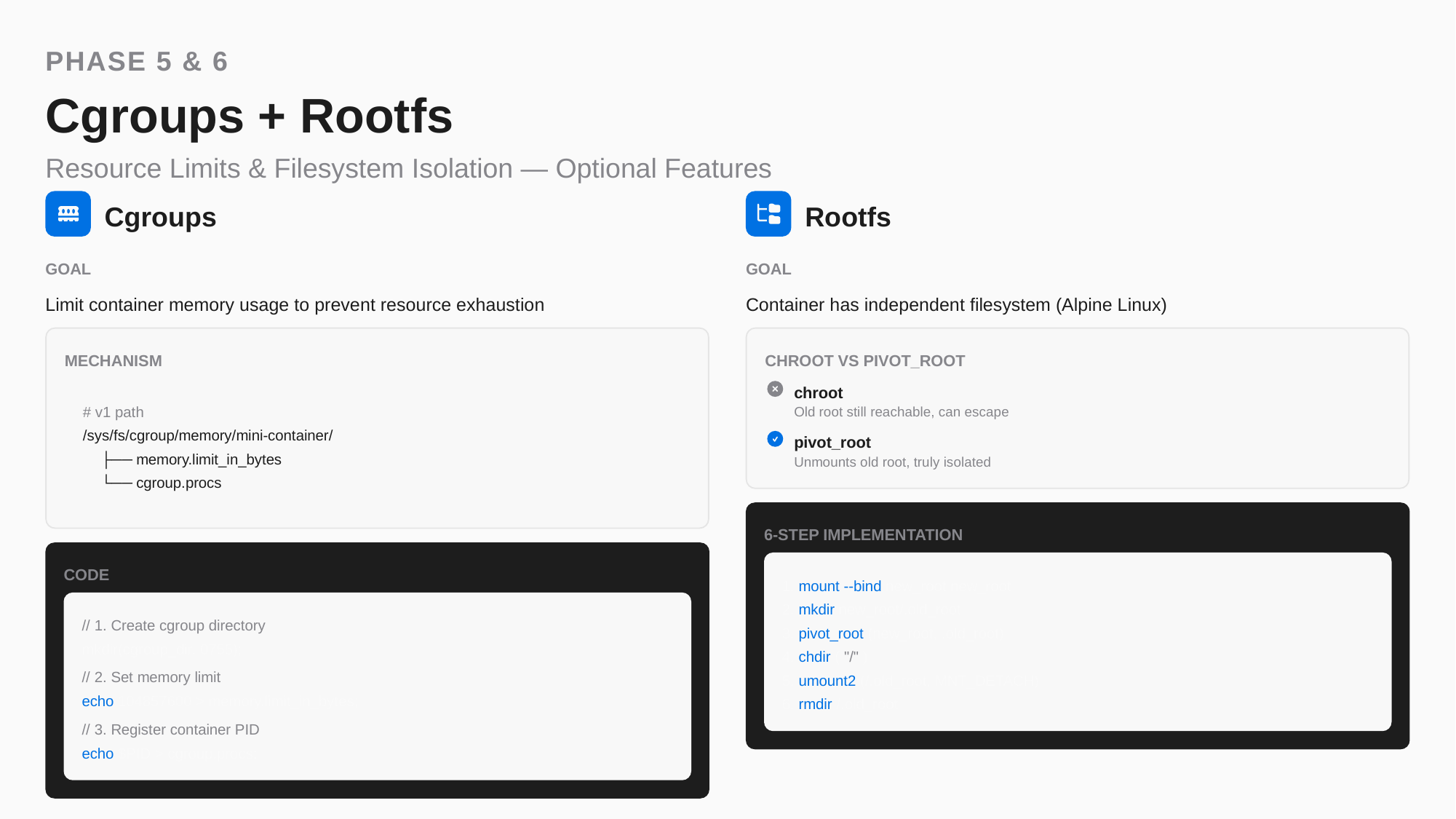

PHASE 5 & 6
Cgroups + Rootfs
Resource Limits & Filesystem Isolation — Optional Features

Cgroups
Rootfs

GOAL
GOAL
Limit container memory usage to prevent resource exhaustion
Container has independent filesystem (Alpine Linux)

MECHANISM
CHROOT VS PIVOT_ROOT

chroot

# v1 path
Old root still reachable, can escape
/sys/fs/cgroup/memory/mini-container/
pivot_root

├── memory.limit_in_bytes
Unmounts old root, truly isolated
└── cgroup.procs

6-STEP IMPLEMENTATION

CODE
1. mount --bind new_root new_root

2. mkdir new_root/.old_root
// 1. Create cgroup directory
3. pivot_root (new_root, .old_root)
mkdir(cgroup_dir, 0755);
4. chdir ( "/" )
5. umount2 (/.old_root, MNT_DETACH)
// 2. Set memory limit
echo 104857600 > memory.limit_in_bytes;
6. rmdir /.old_root
// 3. Register container PID
echo $PID > cgroup.procs;